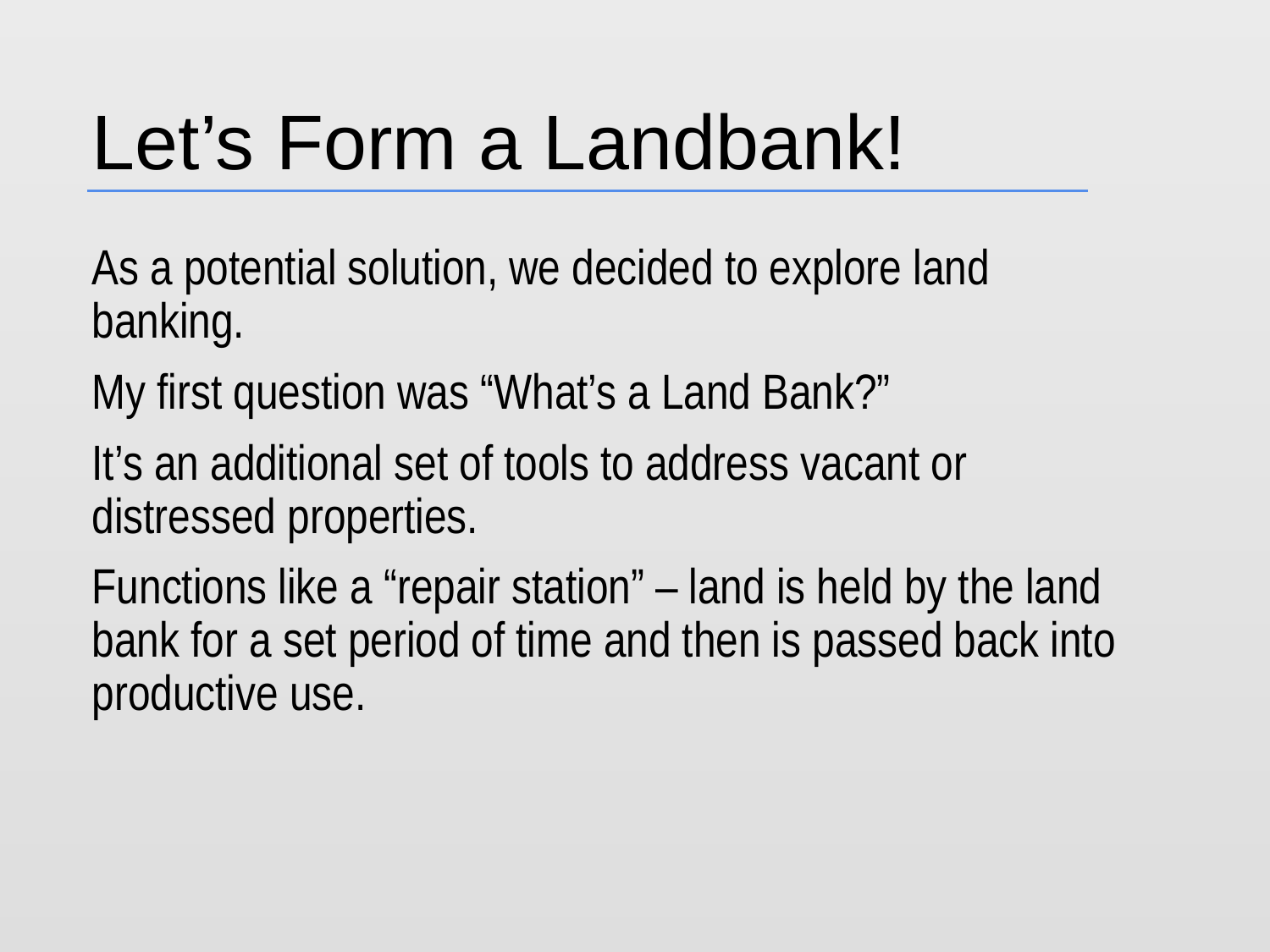

# Let’s Form a Landbank!
As a potential solution, we decided to explore land banking.
My first question was “What’s a Land Bank?”
It’s an additional set of tools to address vacant or distressed properties.
Functions like a “repair station” – land is held by the land bank for a set period of time and then is passed back into productive use.